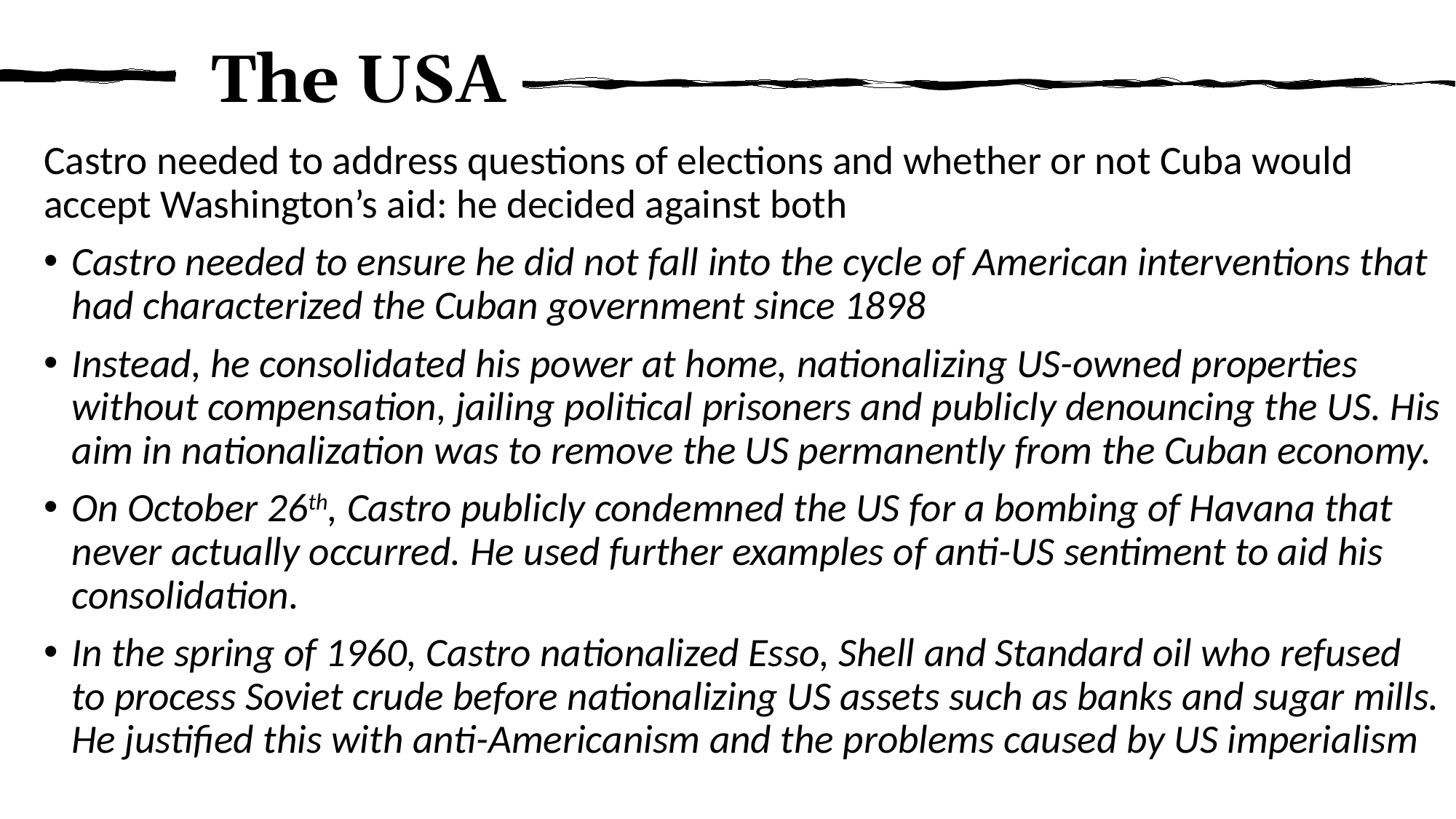

# The USA

Castro needed to address questions of elections and whether or not Cuba would accept Washington’s aid: he decided against both
Castro needed to ensure he did not fall into the cycle of American interventions that had characterized the Cuban government since 1898
Instead, he consolidated his power at home, nationalizing US-owned properties without compensation, jailing political prisoners and publicly denouncing the US. His aim in nationalization was to remove the US permanently from the Cuban economy.
On October 26th, Castro publicly condemned the US for a bombing of Havana that never actually occurred. He used further examples of anti-US sentiment to aid his consolidation.
In the spring of 1960, Castro nationalized Esso, Shell and Standard oil who refused to process Soviet crude before nationalizing US assets such as banks and sugar mills. He justified this with anti-Americanism and the problems caused by US imperialism